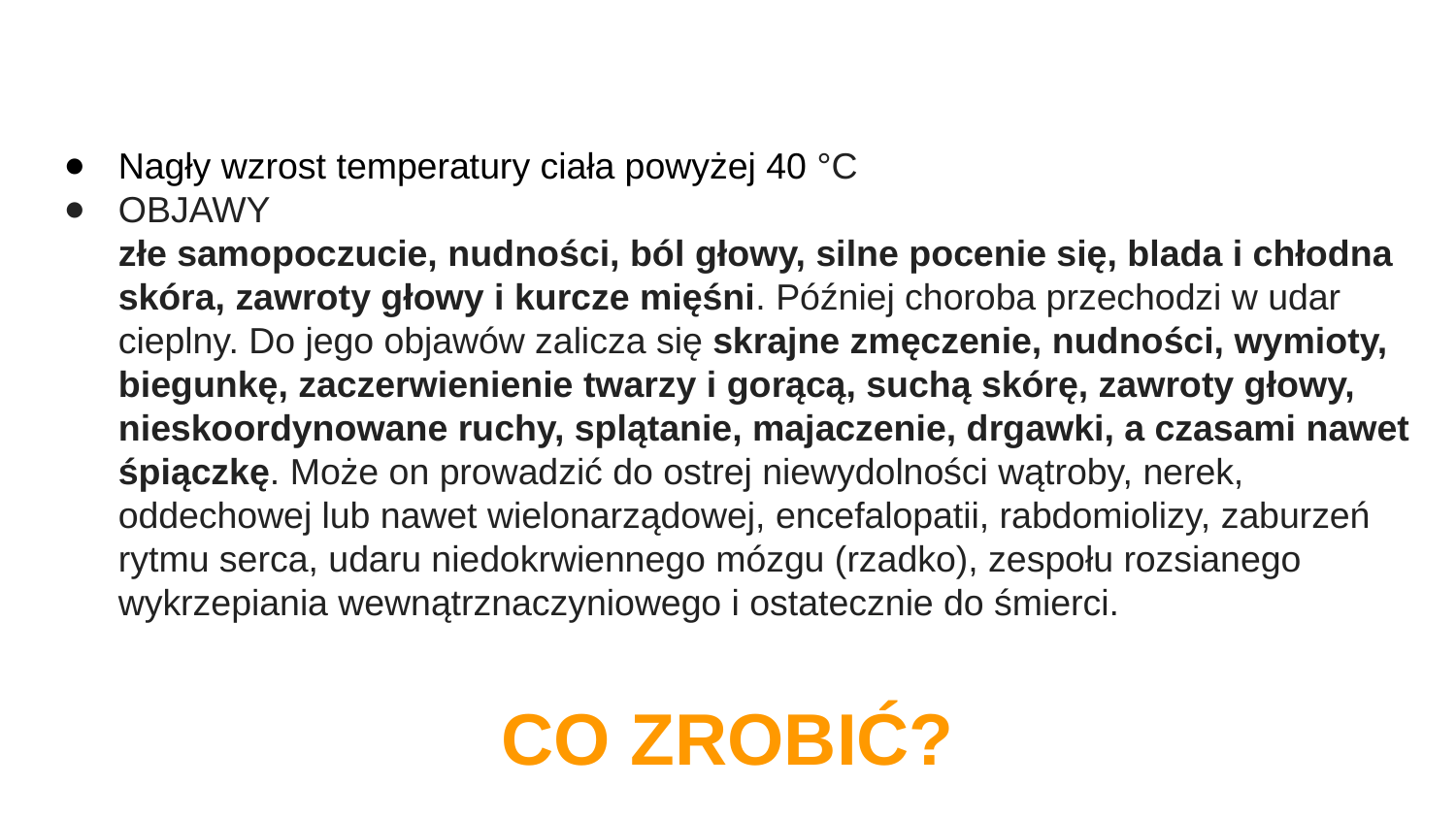

Nagły wzrost temperatury ciała powyżej 40 °C
OBJAWY
złe samopoczucie, nudności, ból głowy, silne pocenie się, blada i chłodna skóra, zawroty głowy i kurcze mięśni. Później choroba przechodzi w udar cieplny. Do jego objawów zalicza się skrajne zmęczenie, nudności, wymioty, biegunkę, zaczerwienienie twarzy i gorącą, suchą skórę, zawroty głowy, nieskoordynowane ruchy, splątanie, majaczenie, drgawki, a czasami nawet śpiączkę. Może on prowadzić do ostrej niewydolności wątroby, nerek, oddechowej lub nawet wielonarządowej, encefalopatii, rabdomiolizy, zaburzeń rytmu serca, udaru niedokrwiennego mózgu (rzadko), zespołu rozsianego wykrzepiania wewnątrznaczyniowego i ostatecznie do śmierci.
CO ZROBIĆ?